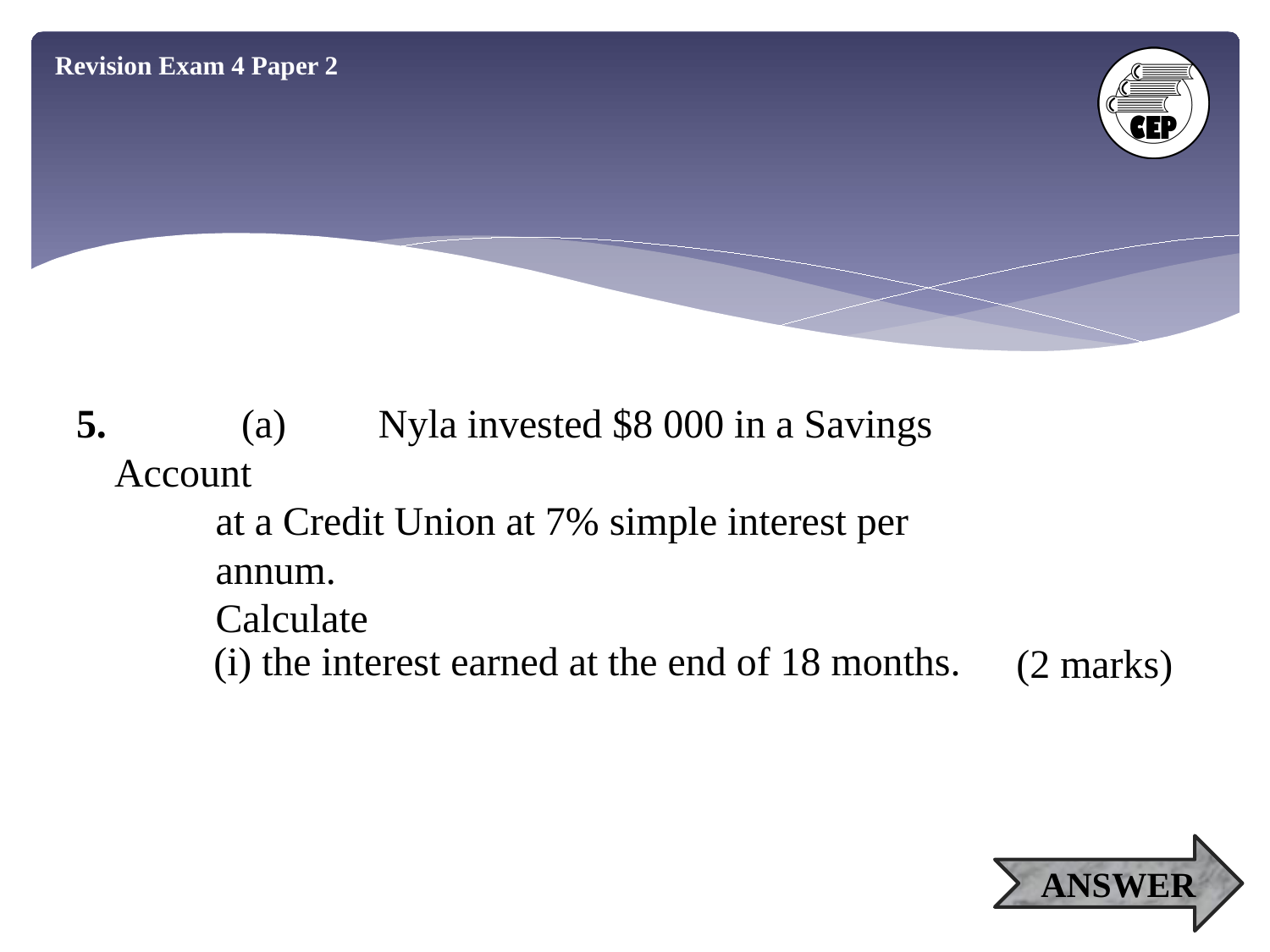

Revision Exam 4 Paper 2
5. 	(a)	 Nyla invested $8 000 in a Savings Account
          at a Credit Union at 7% simple interest per
          annum.
          Calculate
(i) the interest earned at the end of 18 months.
(2 marks)
ANSWER